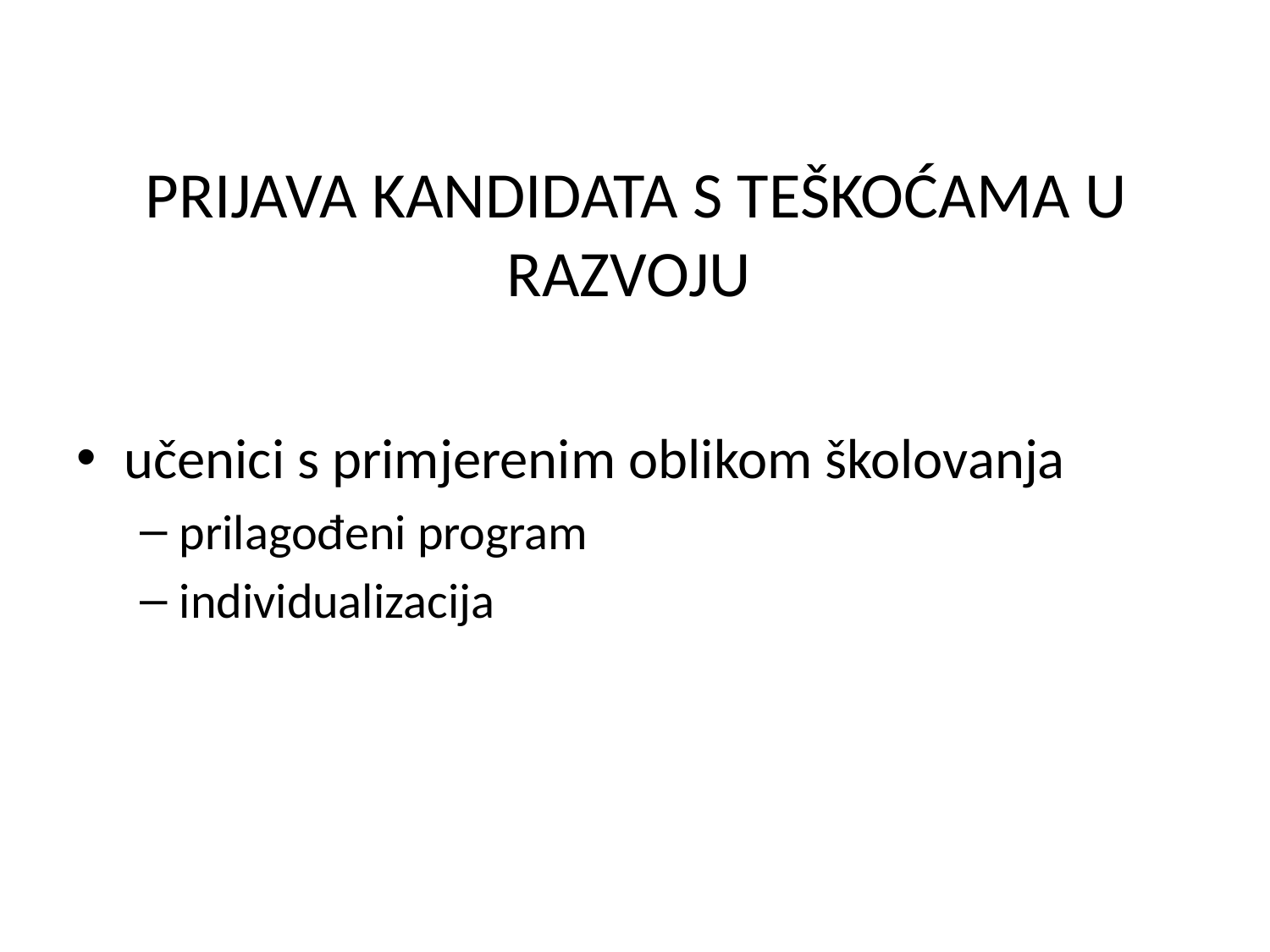

# PRIJAVA KANDIDATA S TEŠKOĆAMA U RAZVOJU
učenici s primjerenim oblikom školovanja
prilagođeni program
individualizacija